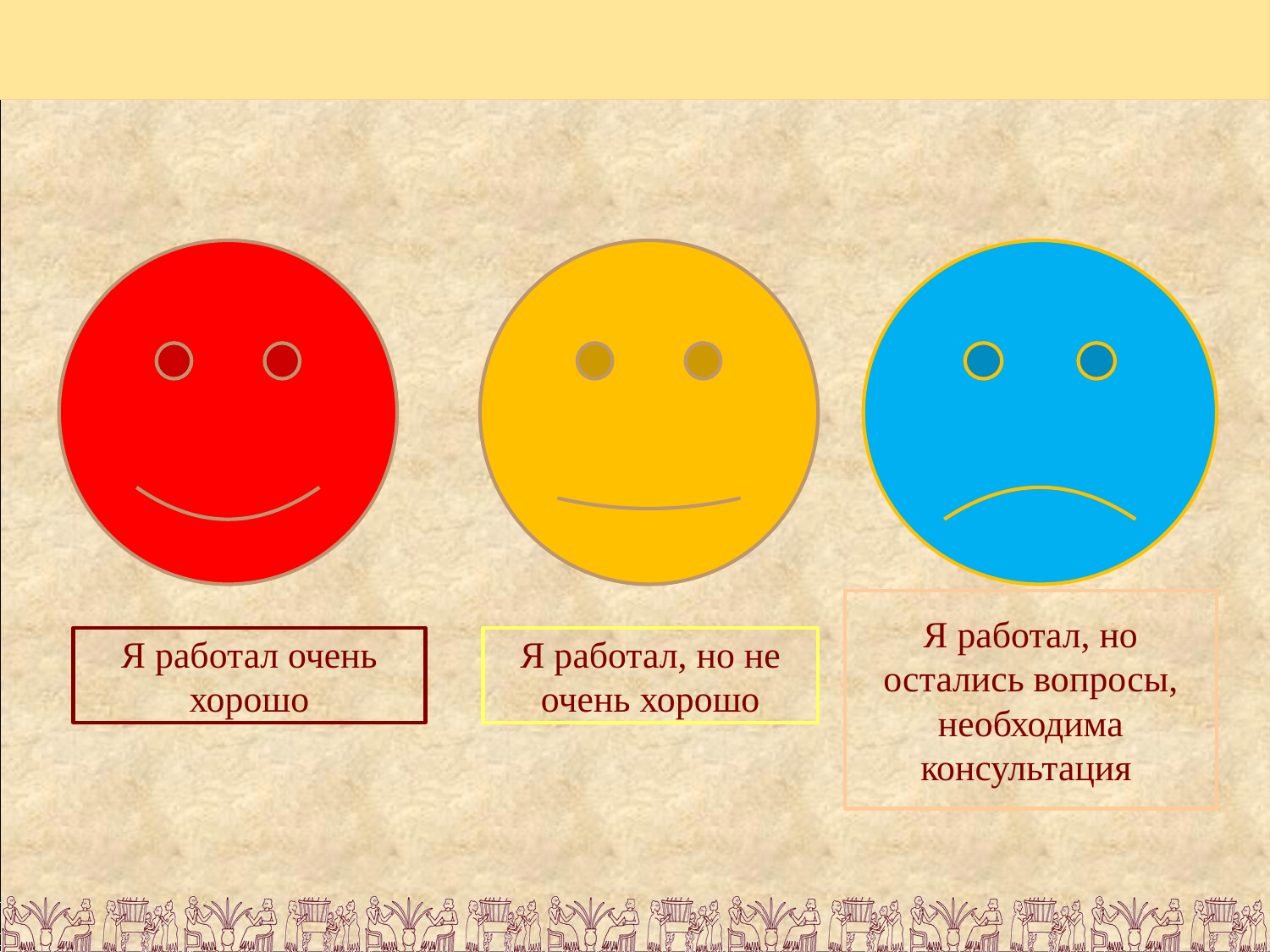

Я работал, но остались вопросы, необходима консультация
Я работал очень хорошо

Я работал, но не очень хорошо